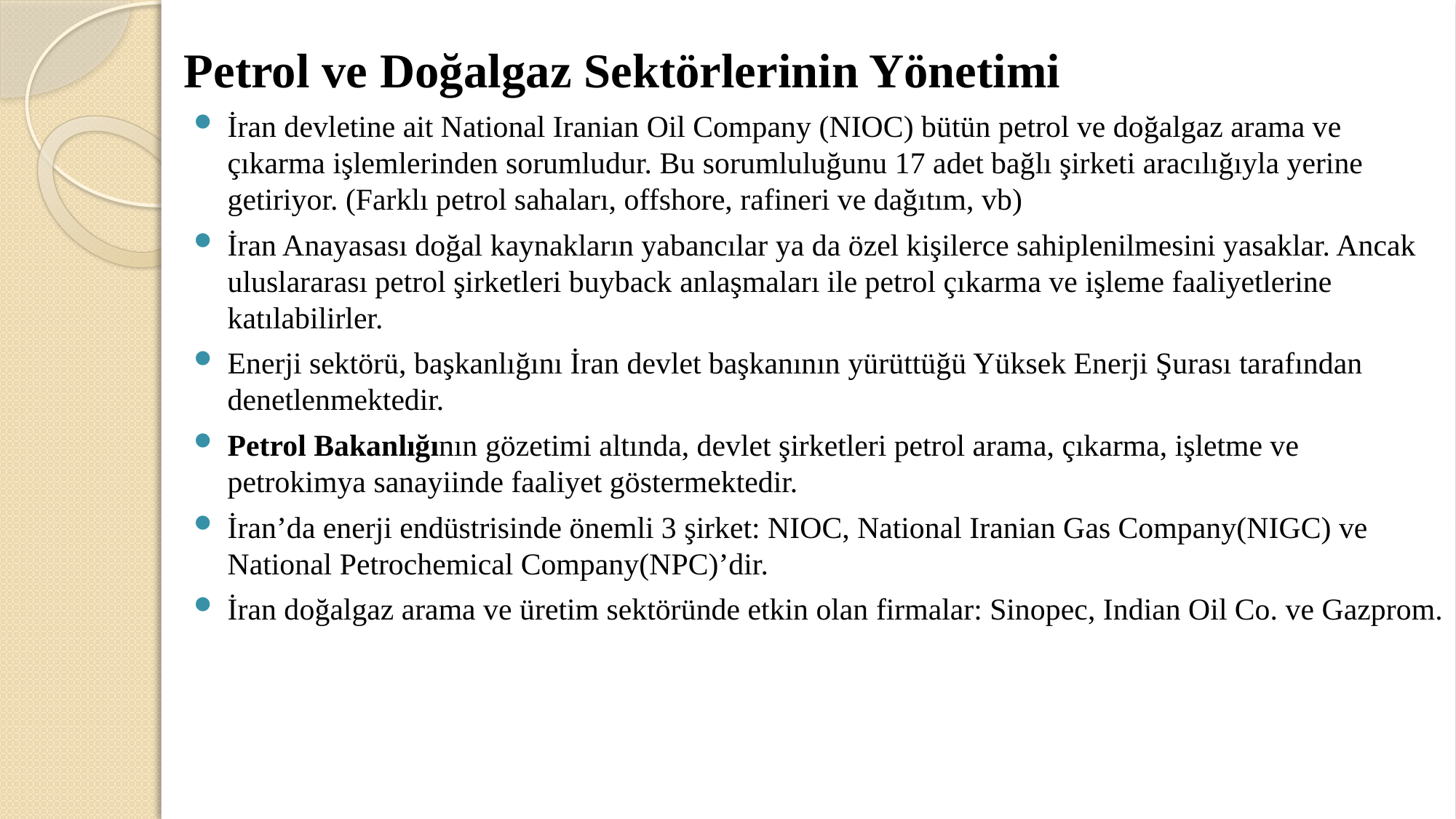

Petrol ve Doğalgaz Sektörlerinin Yönetimi
İran devletine ait National Iranian Oil Company (NIOC) bütün petrol ve doğalgaz arama ve çıkarma işlemlerinden sorumludur. Bu sorumluluğunu 17 adet bağlı şirketi aracılığıyla yerine getiriyor. (Farklı petrol sahaları, offshore, rafineri ve dağıtım, vb)
İran Anayasası doğal kaynakların yabancılar ya da özel kişilerce sahiplenilmesini yasaklar. Ancak uluslararası petrol şirketleri buyback anlaşmaları ile petrol çıkarma ve işleme faaliyetlerine katılabilirler.
Enerji sektörü, başkanlığını İran devlet başkanının yürüttüğü Yüksek Enerji Şurası tarafından denetlenmektedir.
Petrol Bakanlığının gözetimi altında, devlet şirketleri petrol arama, çıkarma, işletme ve petrokimya sanayiinde faaliyet göstermektedir.
İran’da enerji endüstrisinde önemli 3 şirket: NIOC, National Iranian Gas Company(NIGC) ve National Petrochemical Company(NPC)’dir.
İran doğalgaz arama ve üretim sektöründe etkin olan firmalar: Sinopec, Indian Oil Co. ve Gazprom.